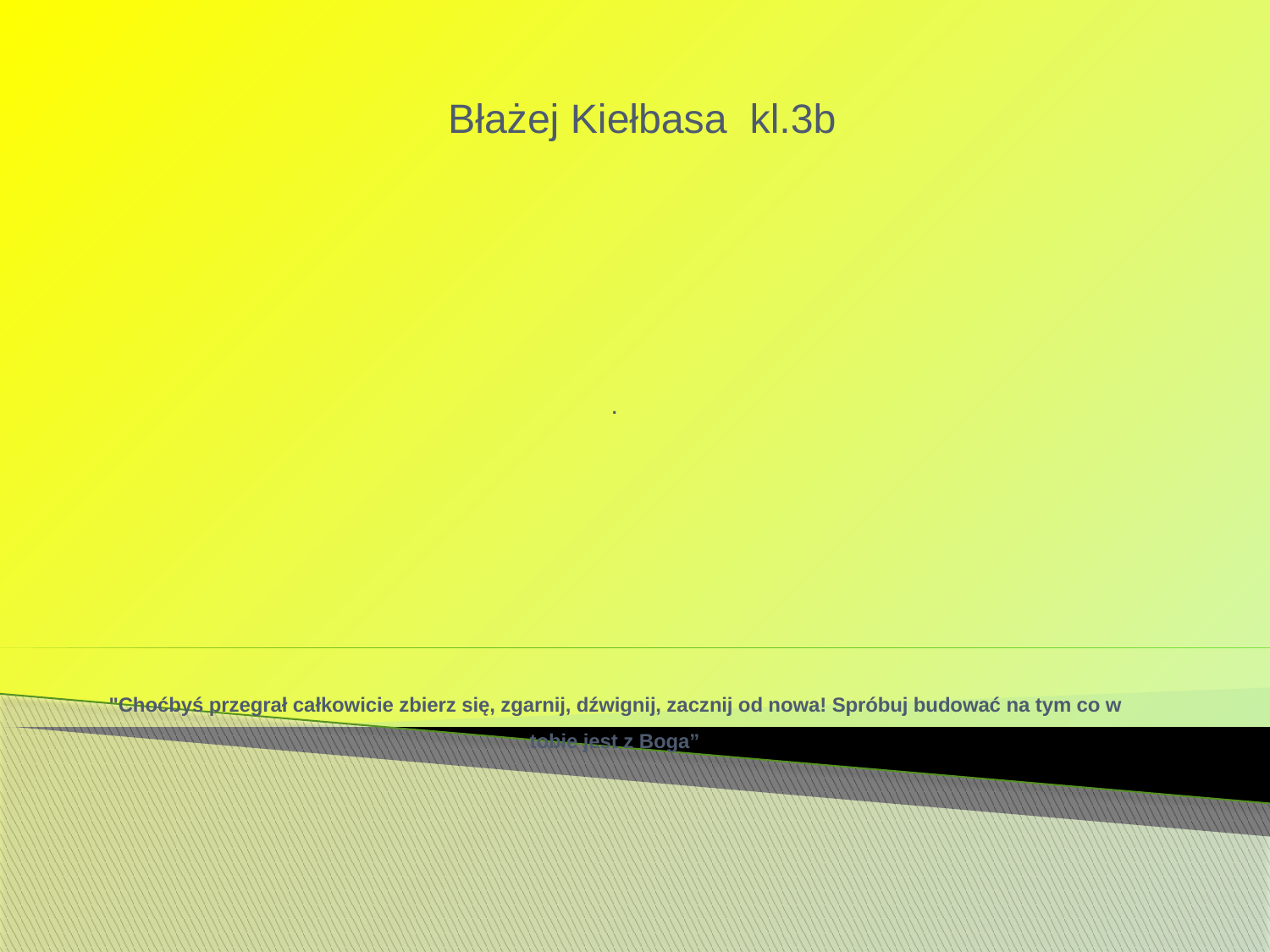

Błażej Kiełbasa  kl.3b
# . "Choćbyś przegrał całkowicie zbierz się, zgarnij, dźwignij, zacznij od nowa! Spróbuj budować na tym co w tobie jest z Boga”